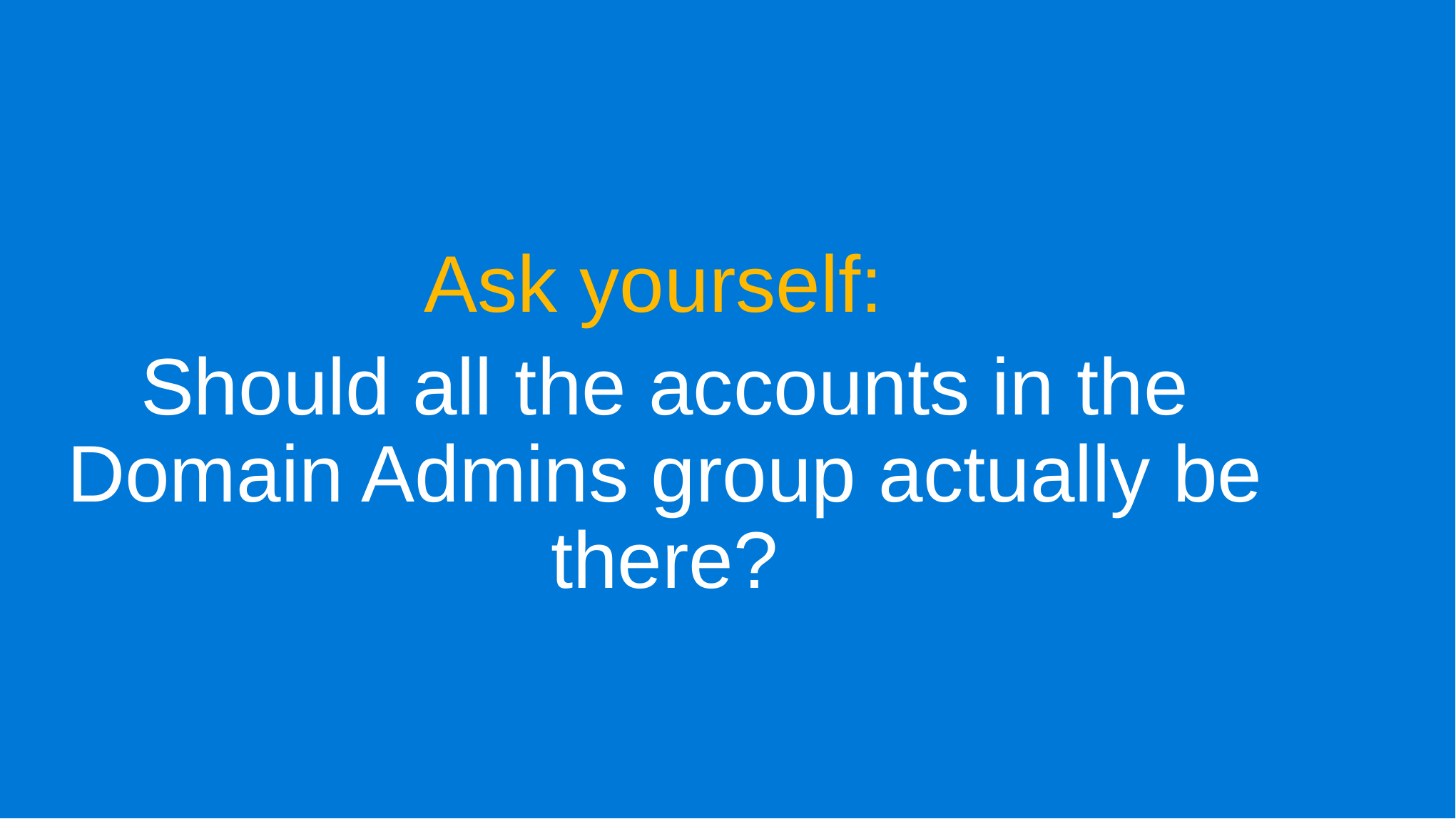

Ask yourself:
Should all the accounts in the Domain Admins group actually be there?